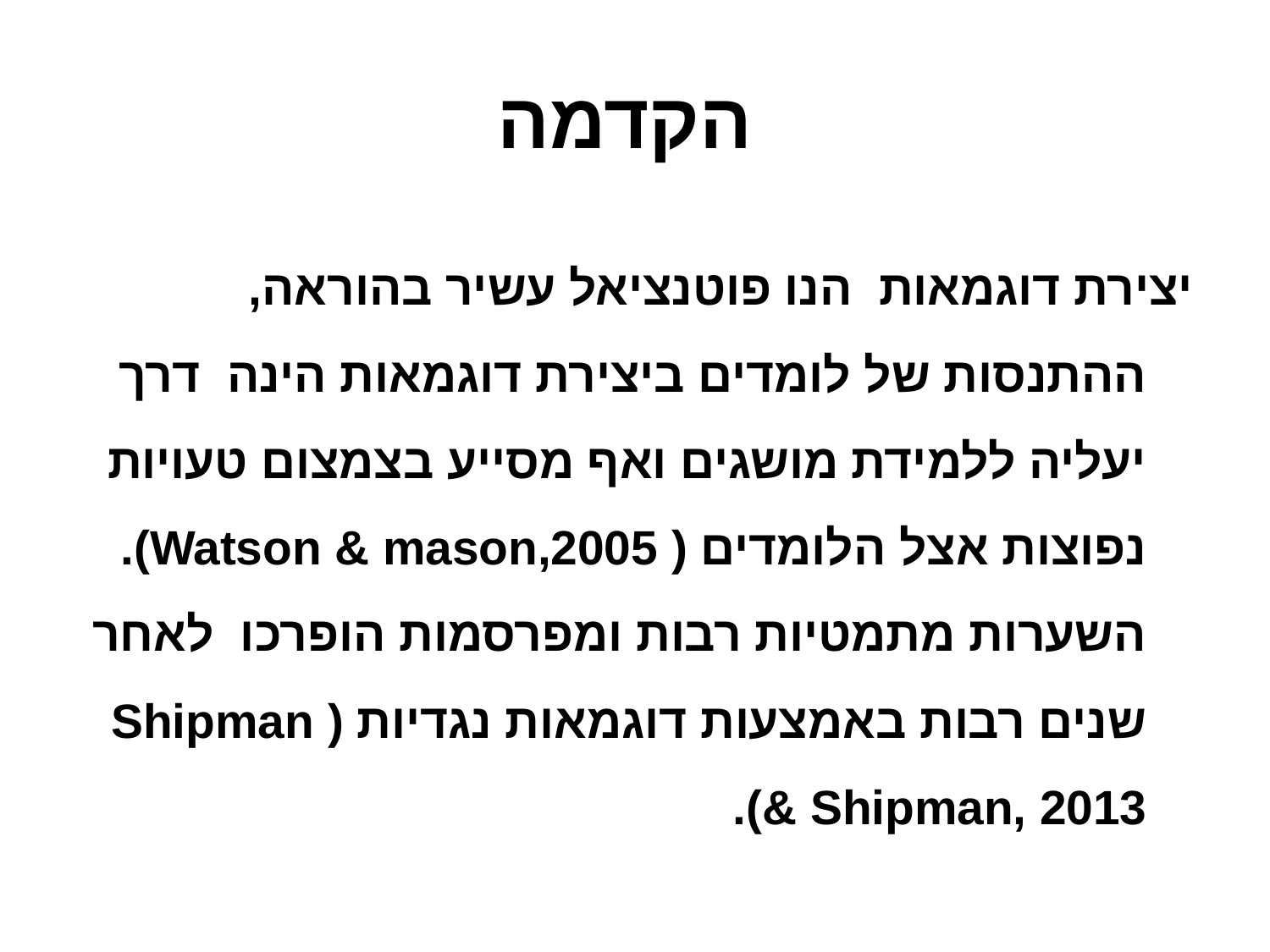

# הקדמה
יצירת דוגמאות  הנו פוטנציאל עשיר בהוראה, ההתנסות של לומדים ביצירת דוגמאות הינה  דרך יעליה ללמידת מושגים ואף מסייע בצמצום טעויות  נפוצות אצל הלומדים ( Watson & mason,2005). השערות מתמטיות רבות ומפרסמות הופרכו  לאחר שנים רבות באמצעות דוגמאות נגדיות ( Shipman & Shipman, 2013).